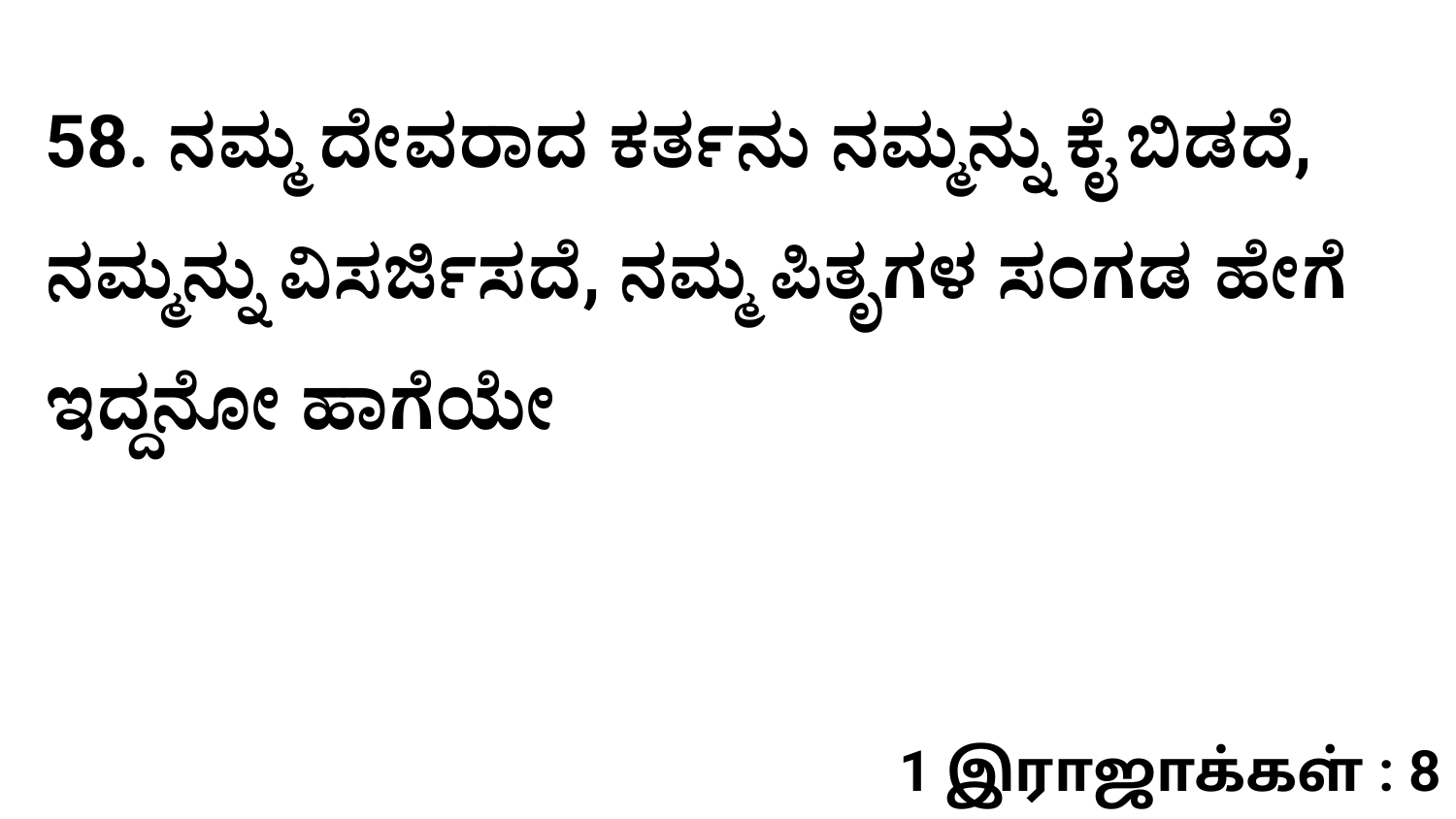

58. ನಮ್ಮ ದೇವರಾದ ಕರ್ತನು ನಮ್ಮನ್ನು ಕೈ ಬಿಡದೆ, ನಮ್ಮನ್ನು ವಿಸರ್ಜಿಸದೆ, ನಮ್ಮ ಪಿತೃಗಳ ಸಂಗಡ ಹೇಗೆ ಇದ್ದನೋ ಹಾಗೆಯೇ
1 இராஜாக்கள் : 8